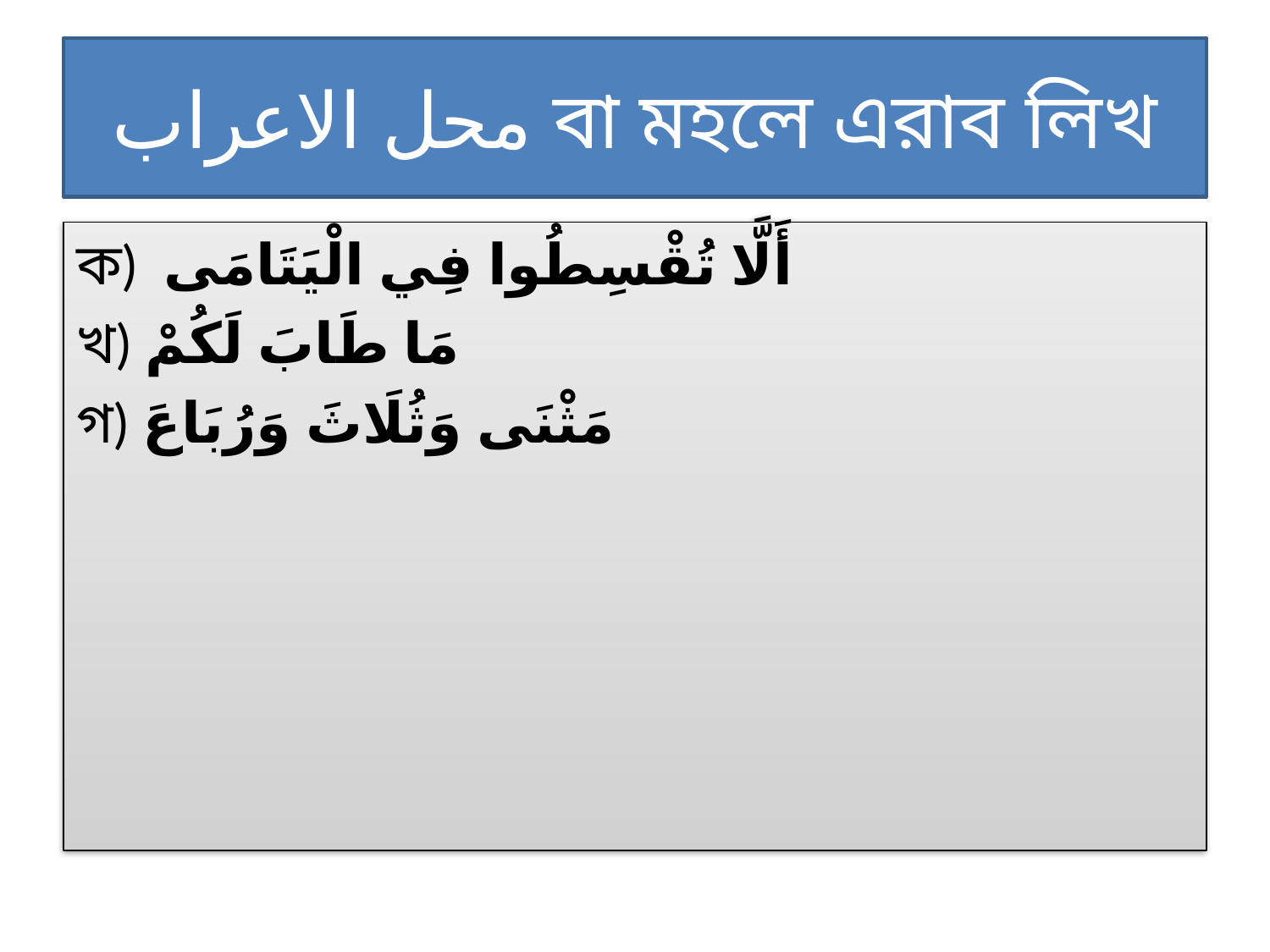

# محل الاعراب বা মহলে এরাব লিখ
ক)  أَلَّا تُقْسِطُوا فِي الْيَتَامَى
খ) مَا طَابَ لَكُمْ
গ) مَثْنَى وَثُلَاثَ وَرُبَاعَ